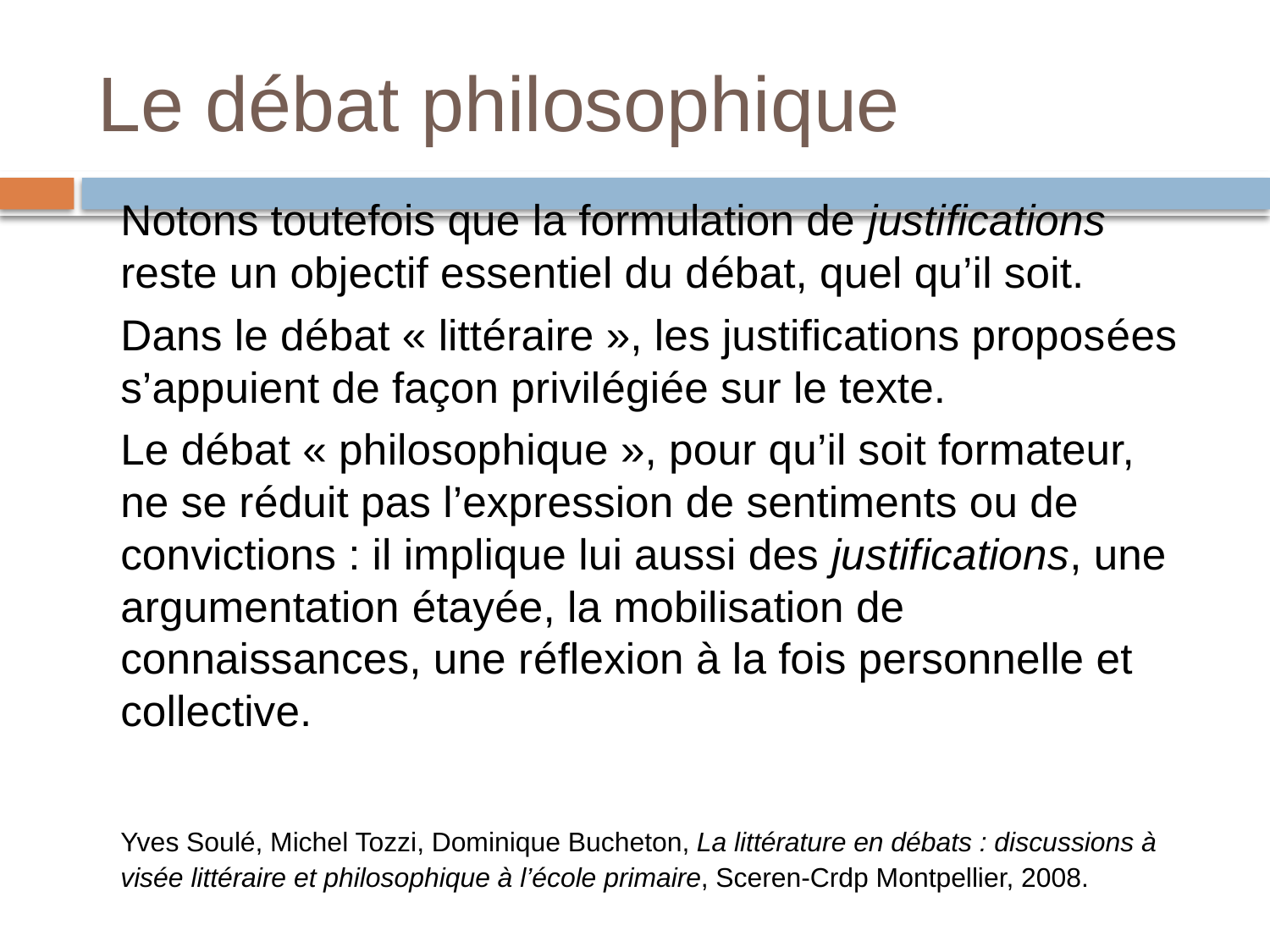

# Le débat philosophique
	Notons toutefois que la formulation de justifications reste un objectif essentiel du débat, quel qu’il soit.
	Dans le débat « littéraire », les justifications proposées s’appuient de façon privilégiée sur le texte.
	Le débat « philosophique », pour qu’il soit formateur, ne se réduit pas l’expression de sentiments ou de convictions : il implique lui aussi des justifications, une argumentation étayée, la mobilisation de connaissances, une réflexion à la fois personnelle et collective.

	Yves Soulé, Michel Tozzi, Dominique Bucheton, La littérature en débats : discussions à visée littéraire et philosophique à l’école primaire, Sceren-Crdp Montpellier, 2008.